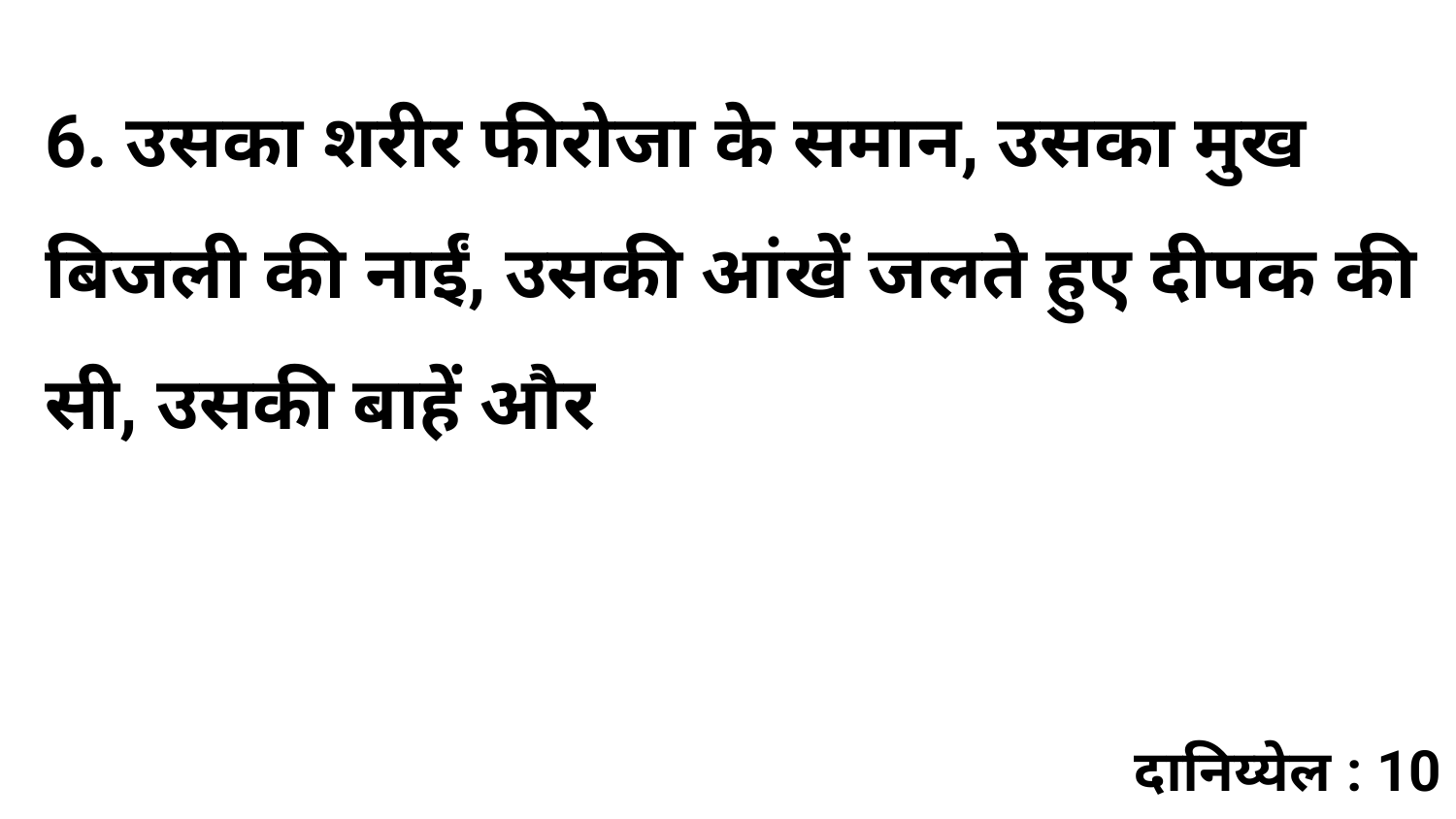

6. उसका शरीर फीरोजा के समान, उसका मुख बिजली की नाईं, उसकी आंखें जलते हुए दीपक की सी, उसकी बाहें और
दानिय्येल : 10